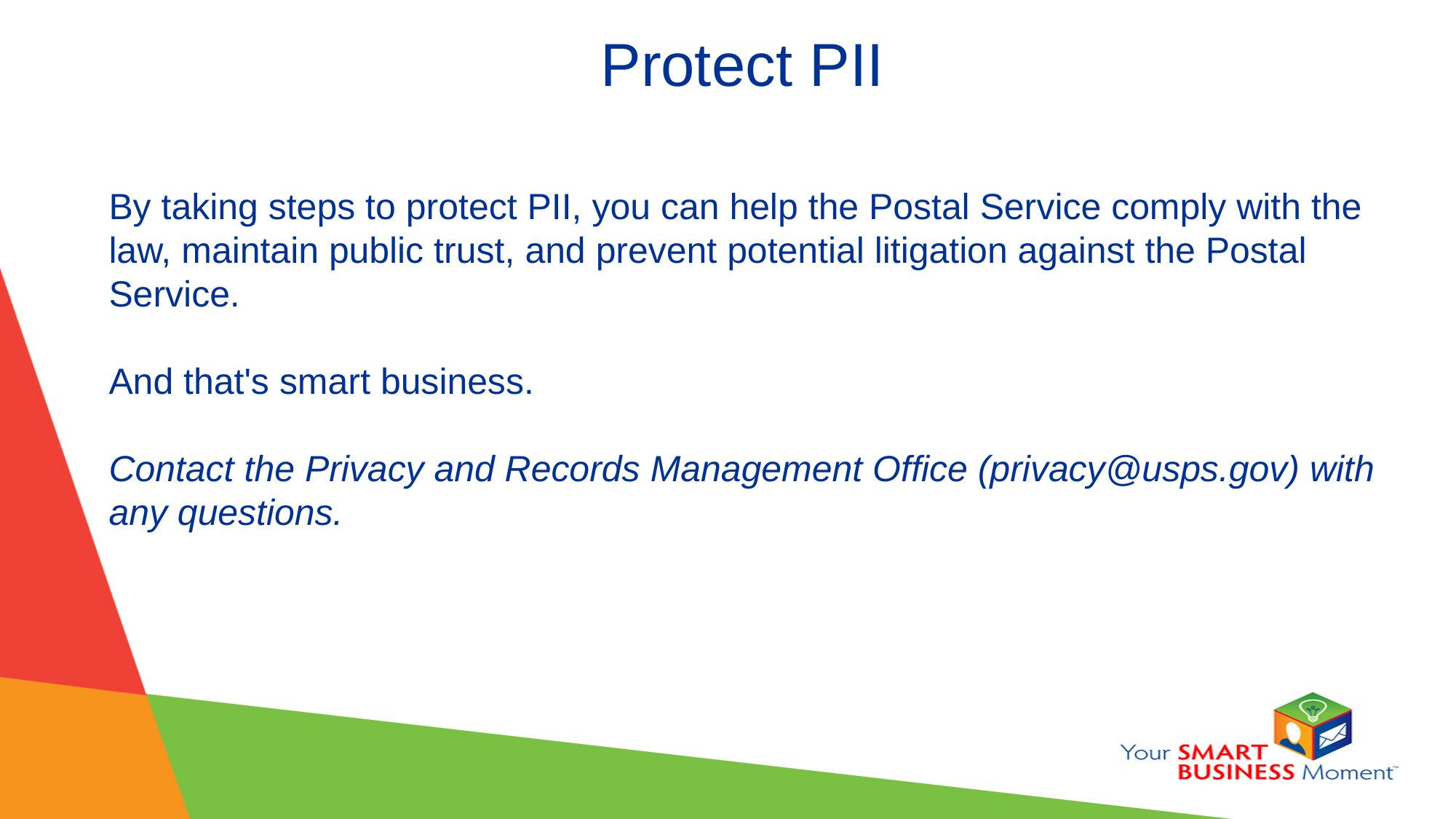

Protect PII
By taking steps to protect PII, you can help the Postal Service comply with the law, maintain public trust, and prevent potential litigation against the Postal Service.

And that's smart business.

Contact the Privacy and Records Management Office (privacy@usps.gov) with any questions.